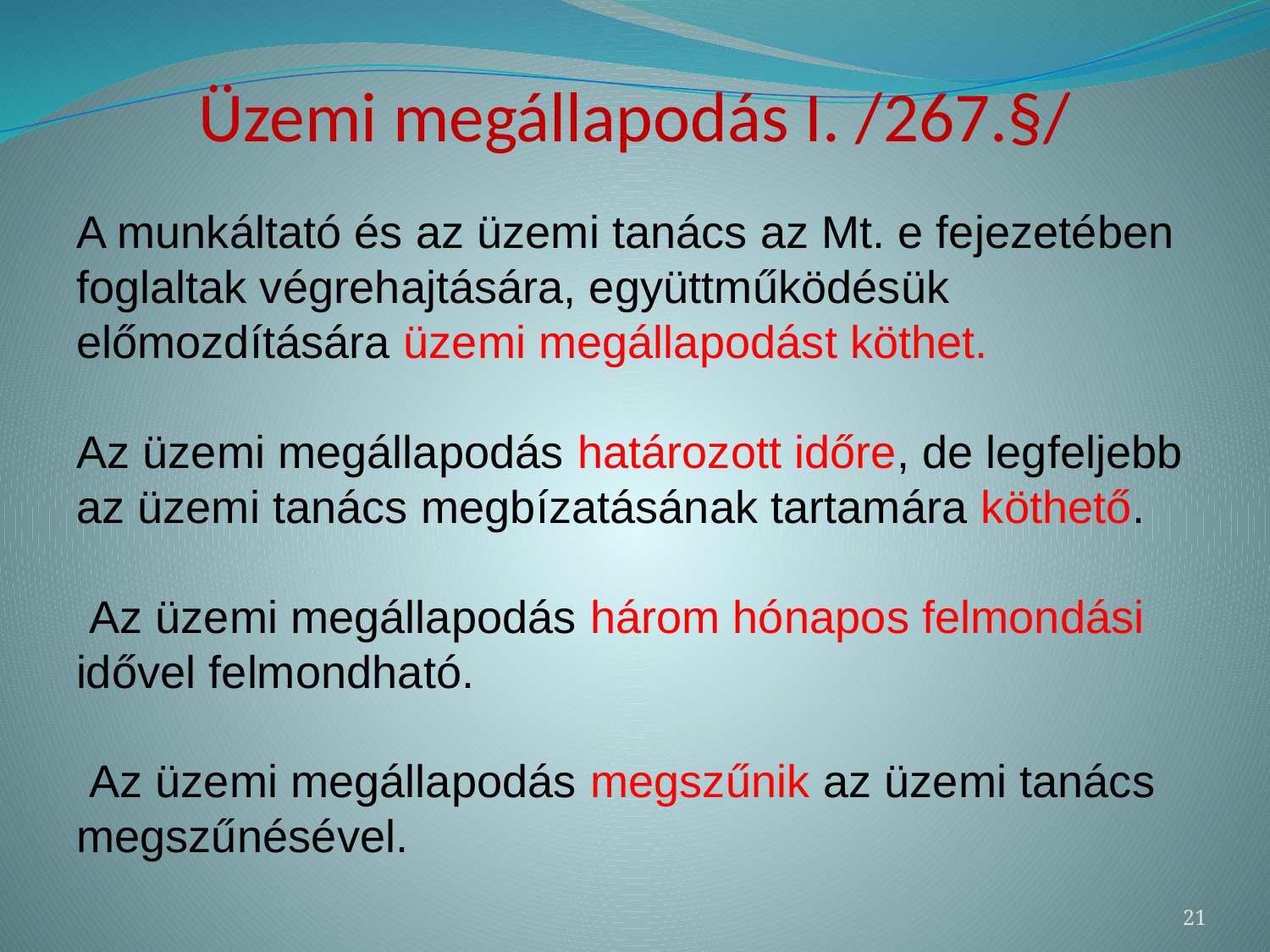

# Üzemi megállapodás I. /267.§/
A munkáltató és az üzemi tanács az Mt. e fejezetében foglaltak végrehajtására, együttműködésük előmozdítására üzemi megállapodást köthet.

Az üzemi megállapodás határozott időre, de legfeljebb az üzemi tanács megbízatásának tartamára köthető.

 Az üzemi megállapodás három hónapos felmondási idővel felmondható.

 Az üzemi megállapodás megszűnik az üzemi tanács megszűnésével.

21